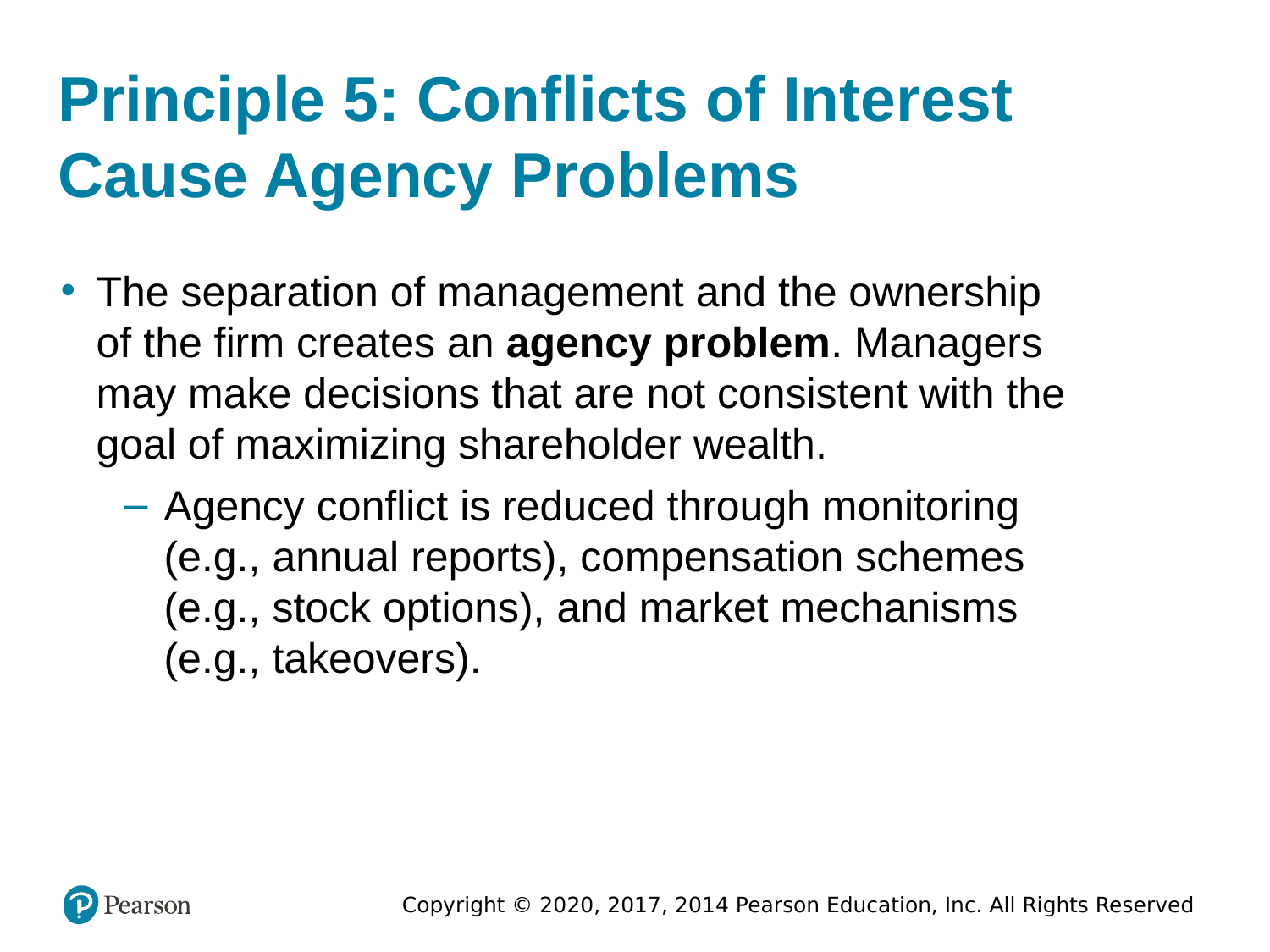

# Principle 5: Conflicts of Interest Cause Agency Problems
The separation of management and the ownership of the firm creates an agency problem. Managers may make decisions that are not consistent with the goal of maximizing shareholder wealth.
Agency conflict is reduced through monitoring (e.g., annual reports), compensation schemes (e.g., stock options), and market mechanisms (e.g., takeovers).